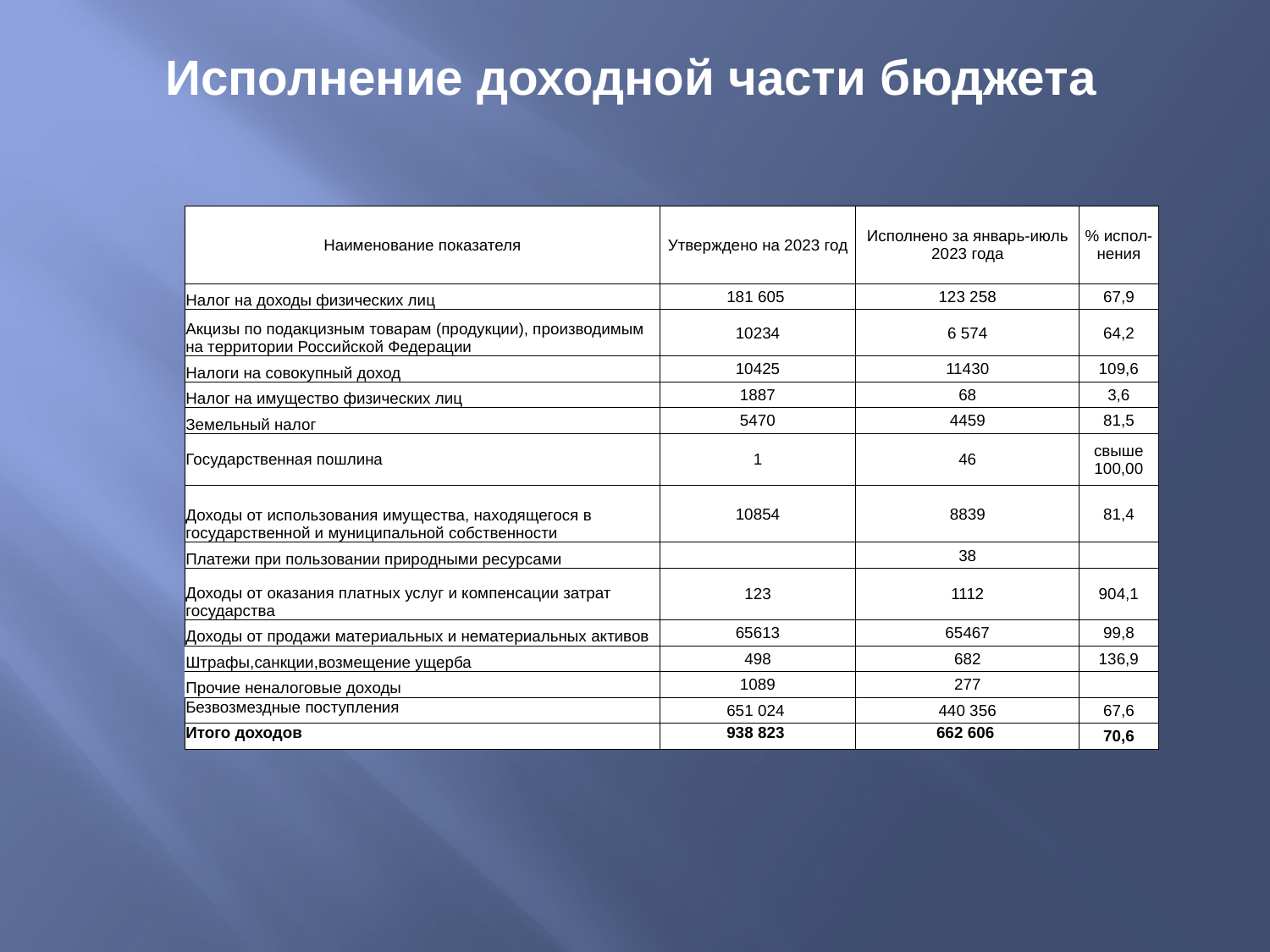

# Исполнение доходной части бюджета
| Наименование показателя | Утверждено на 2023 год | Исполнено за январь-июль 2023 года | % испол-нения |
| --- | --- | --- | --- |
| Налог на доходы физических лиц | 181 605 | 123 258 | 67,9 |
| Акцизы по подакцизным товарам (продукции), производимым на территории Российской Федерации | 10234 | 6 574 | 64,2 |
| Налоги на совокупный доход | 10425 | 11430 | 109,6 |
| Налог на имущество физических лиц | 1887 | 68 | 3,6 |
| Земельный налог | 5470 | 4459 | 81,5 |
| Государственная пошлина | 1 | 46 | свыше 100,00 |
| Доходы от использования имущества, находящегося в государственной и муниципальной собственности | 10854 | 8839 | 81,4 |
| Платежи при пользовании природными ресурсами |  | 38 |  |
| Доходы от оказания платных услуг и компенсации затрат государства | 123 | 1112 | 904,1 |
| Доходы от продажи материальных и нематериальных активов | 65613 | 65467 | 99,8 |
| Штрафы,санкции,возмещение ущерба | 498 | 682 | 136,9 |
| Прочие неналоговые доходы | 1089 | 277 |  |
| Безвозмездные поступления | 651 024 | 440 356 | 67,6 |
| Итого доходов | 938 823 | 662 606 | 70,6 |